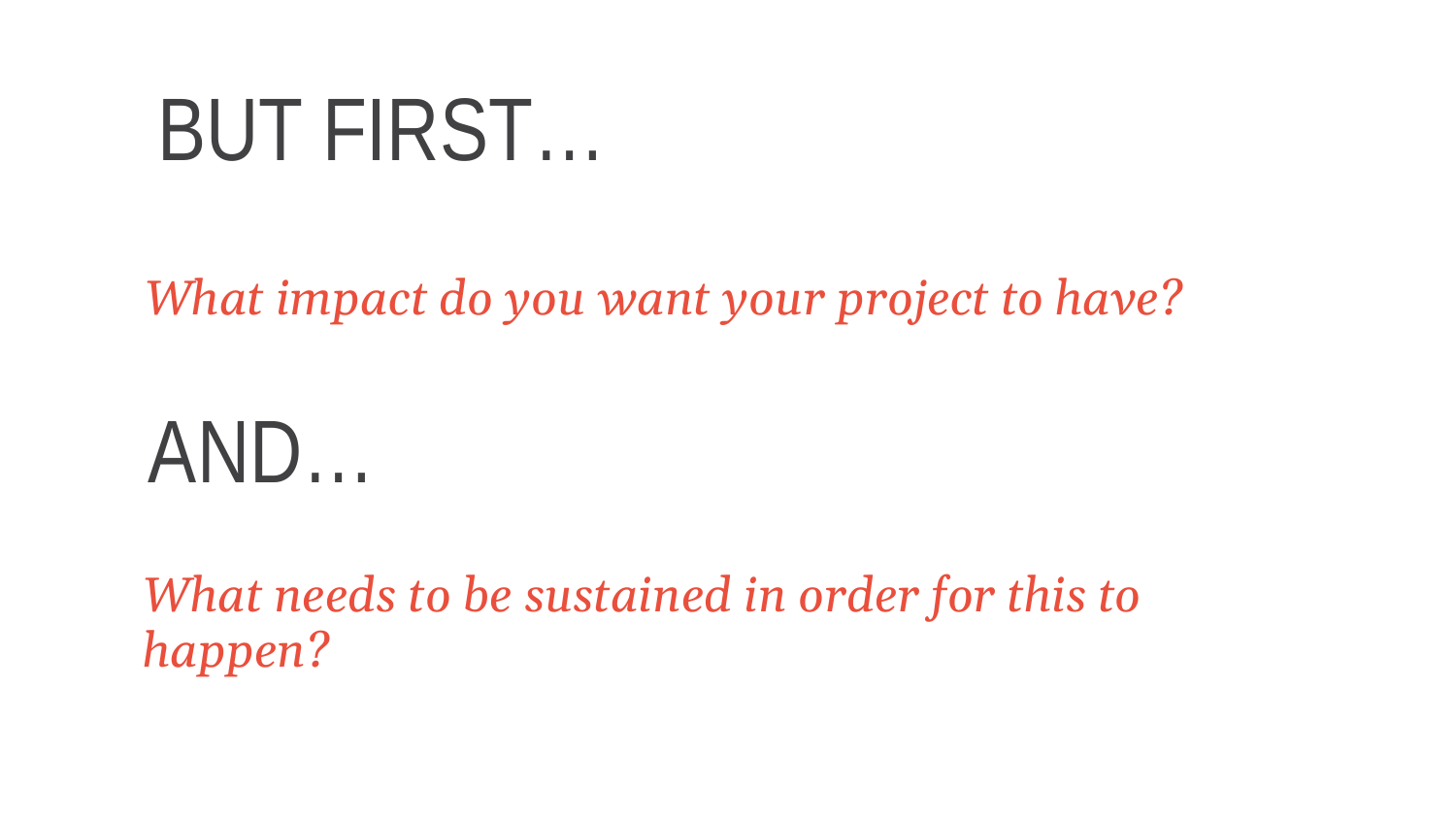

# But first…

What impact do you want your project to have?

and…
What needs to be sustained in order for this to happen?